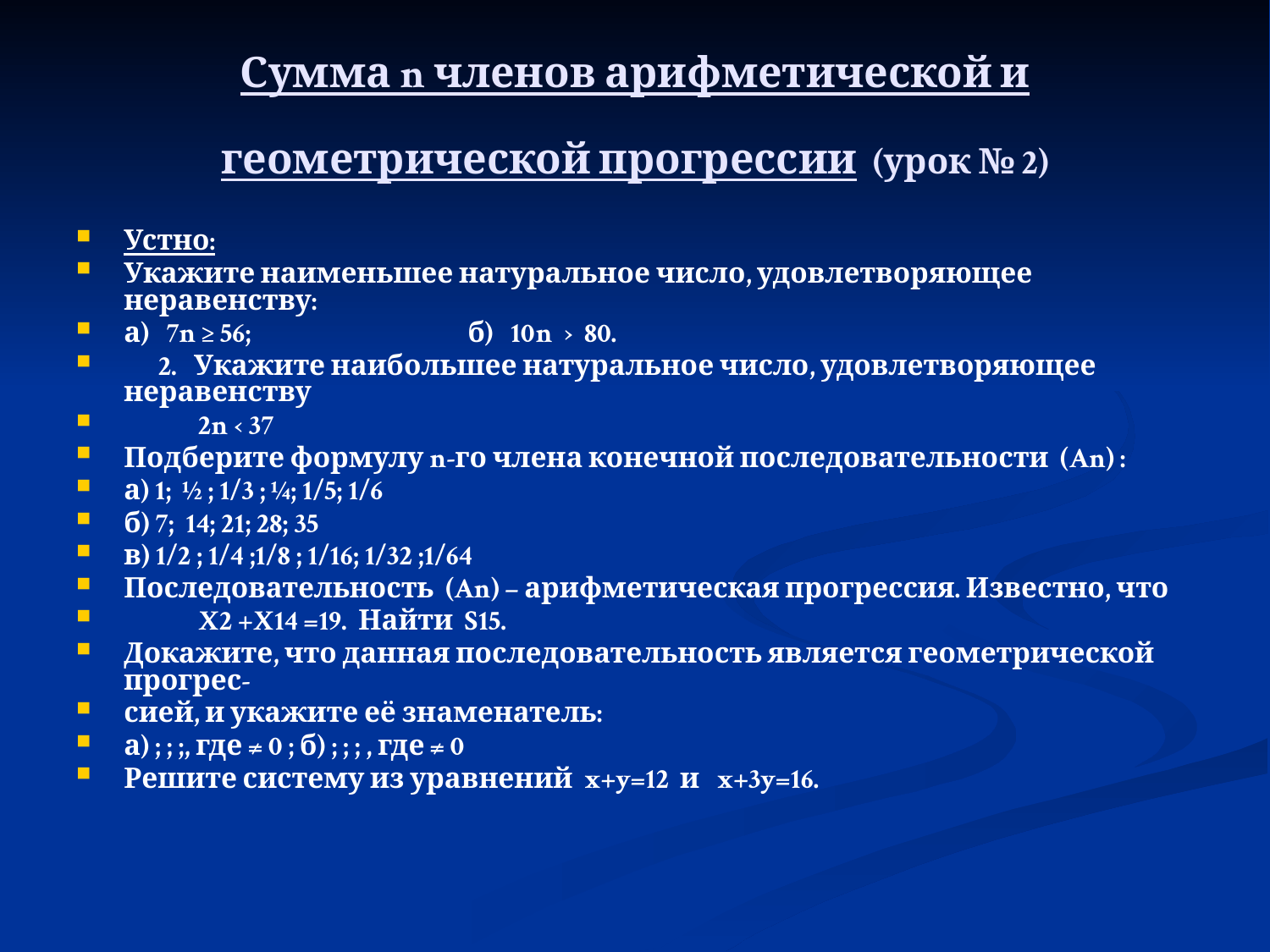

# Сумма n членов арифметической и геометрической прогрессии (урок № 2)
Устно:
Укажите наименьшее натуральное число, удовлетворяющее неравенству:
а)   7n ≥ 56;                                      б)   10n  ›  80.
      2.   Укажите наибольшее натуральное число, удовлетворяющее неравенству
             2n ‹ 37
Подберите формулу n-го члена конечной последовательности  (An) :
а) 1;  ½ ; 1/3 ; ¼; 1/5; 1/6
б) 7;  14; 21; 28; 35
в) 1/2 ; 1/4 ;1/8 ; 1/16; 1/32 ;1/64
Последовательность  (An) – арифметическая прогрессия. Известно, что
             X2 +X14 =19.  Найти  S15.
Докажите, что данная последовательность является геометрической прогрес-
сией, и укажите её знаменатель:
а) ; ; ;, где ≠ 0 ; б) ; ; ; , где ≠ 0
Решите систему из уравнений  x+y=12  и   x+3y=16.